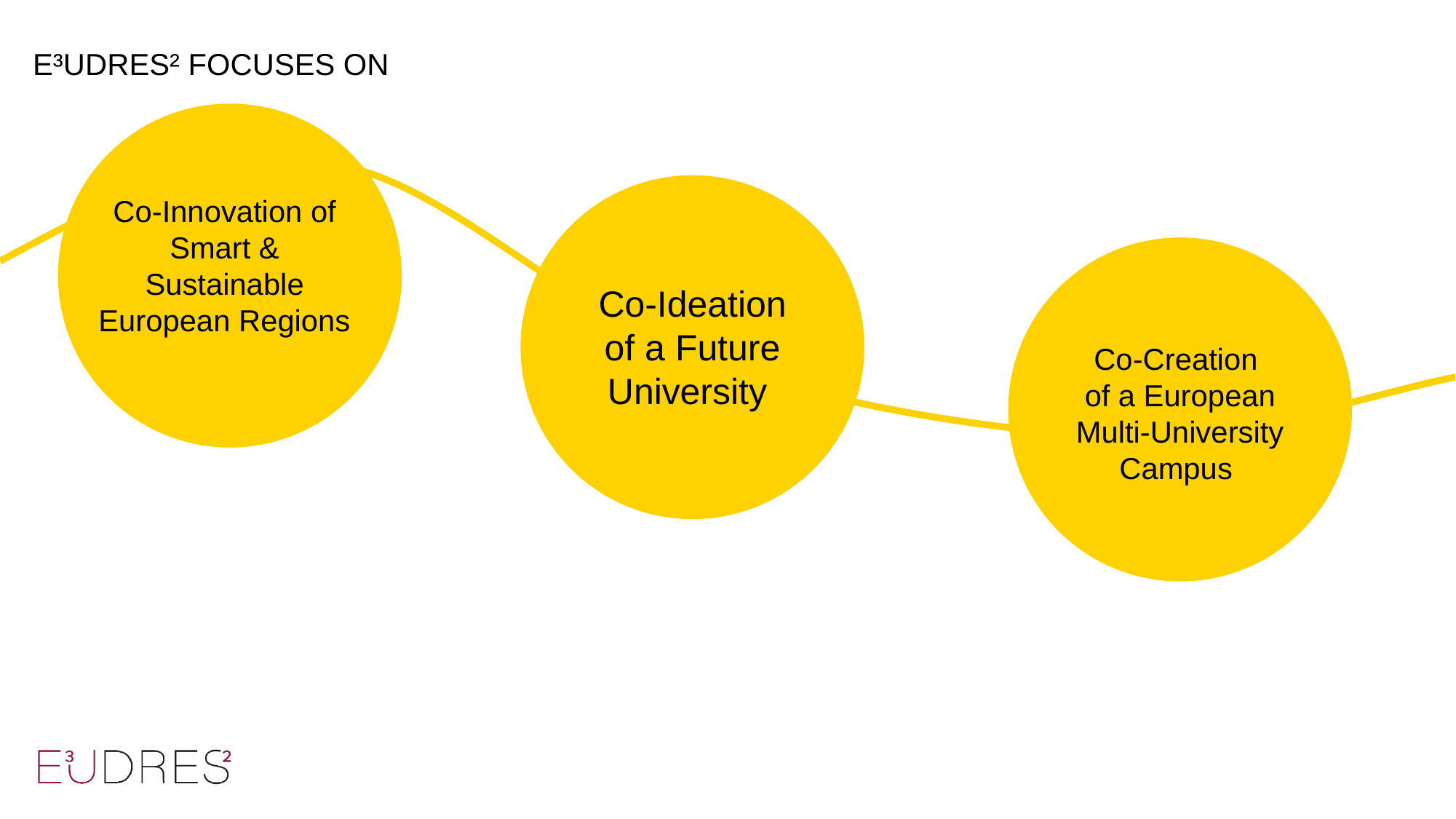

# E³UDRES² focuses on

Co-Innovation of Smart & Sustainable European Regions

Co-Ideation of a Future University

Co-Creation
of a European Multi-University Campus